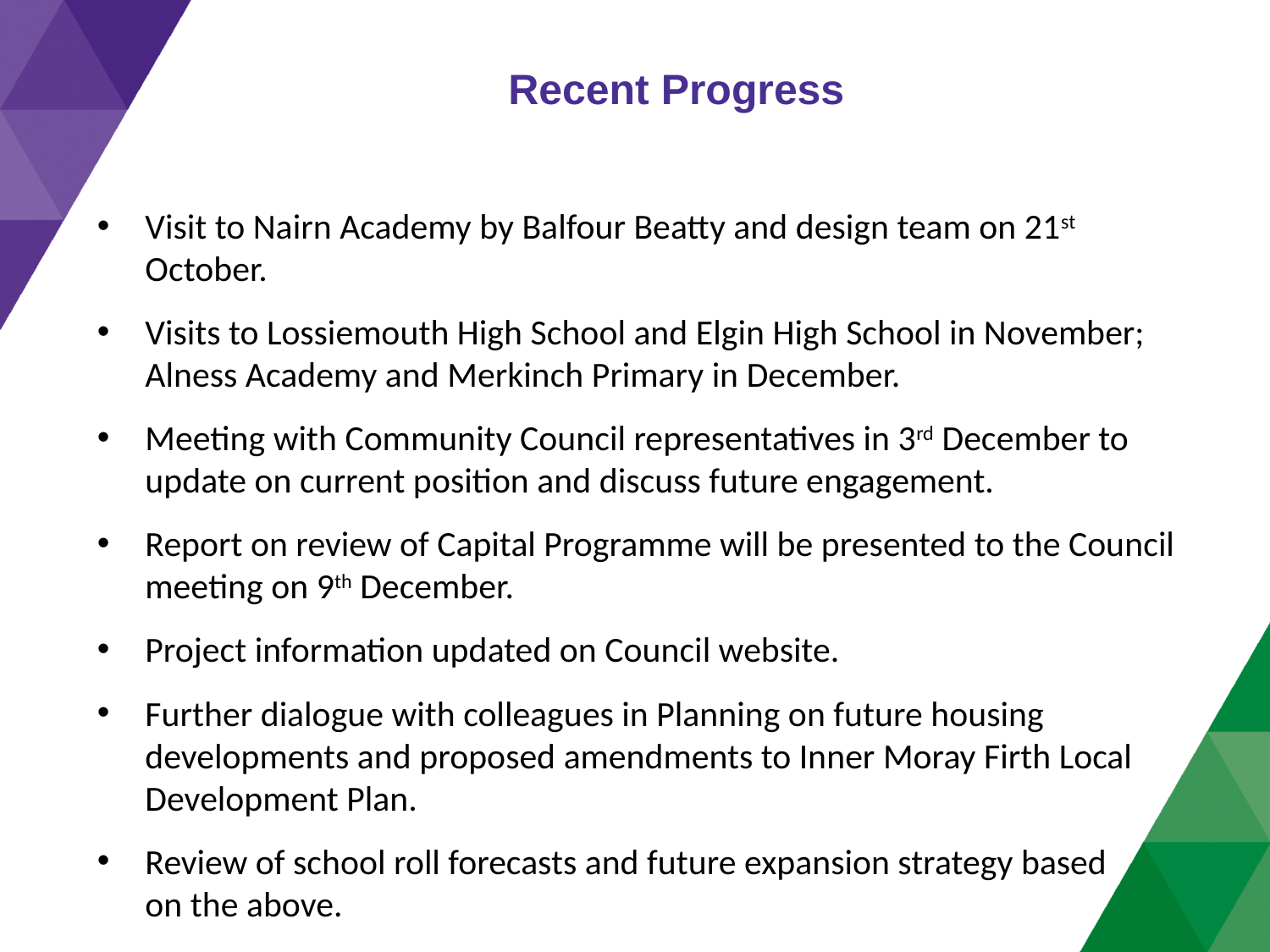

Recent Progress

Visit to Nairn Academy by Balfour Beatty and design team on 21st October.
Visits to Lossiemouth High School and Elgin High School in November; Alness Academy and Merkinch Primary in December.
Meeting with Community Council representatives in 3rd December to update on current position and discuss future engagement.
Report on review of Capital Programme will be presented to the Council meeting on 9th December.
Project information updated on Council website.
Further dialogue with colleagues in Planning on future housing developments and proposed amendments to Inner Moray Firth Local Development Plan.
Review of school roll forecasts and future expansion strategy based        on the above.